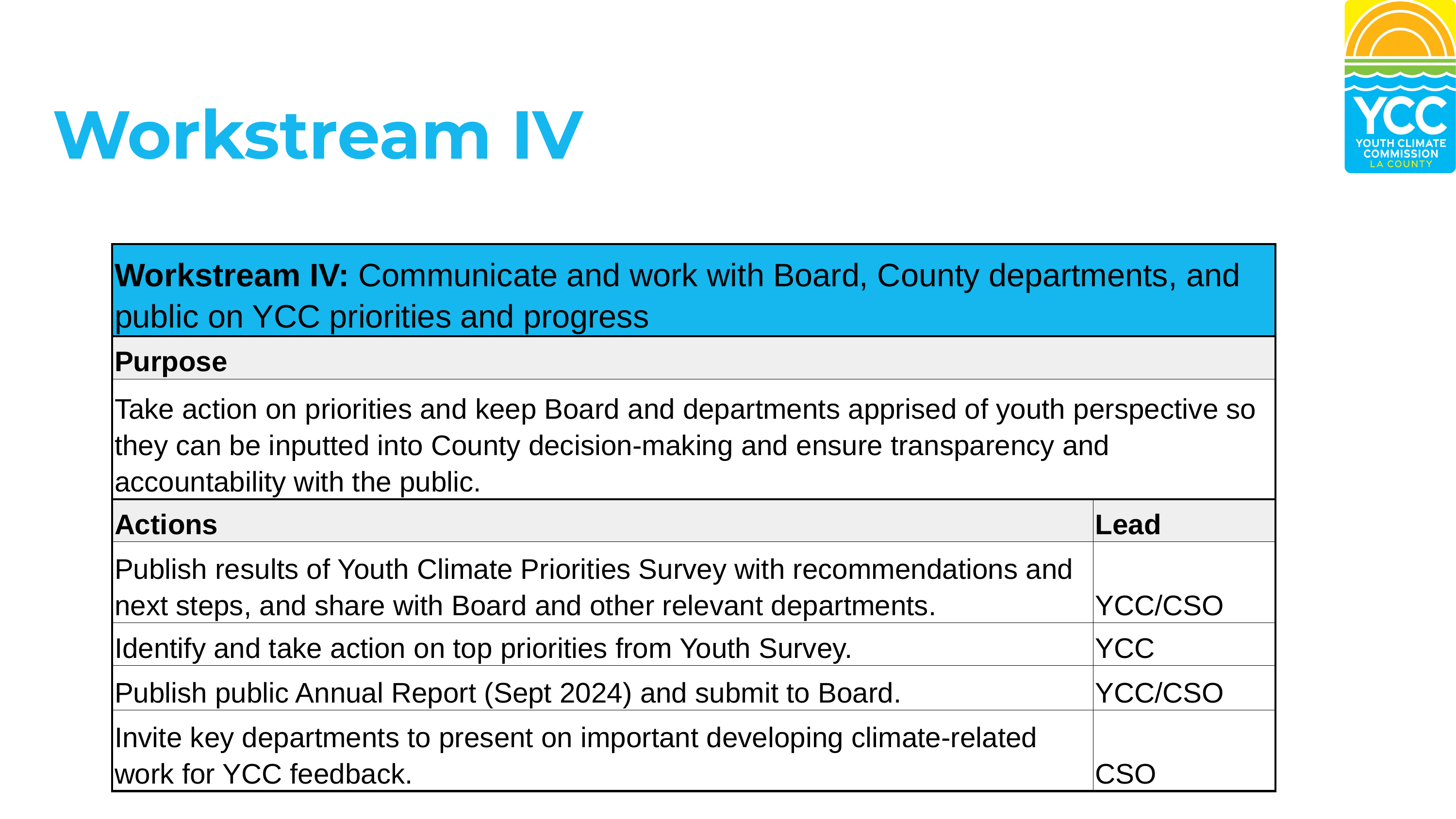

Workstream IV

| Workstream IV: Communicate and work with Board, County departments, and public on YCC priorities and progress |  |
| --- | --- |
| Purpose |  |
| Take action on priorities and keep Board and departments apprised of youth perspective so they can be inputted into County decision-making and ensure transparency and accountability with the public. |  |
| Actions | Lead |
| Publish results of Youth Climate Priorities Survey with recommendations and next steps, and share with Board and other relevant departments. | YCC/CSO |
| Identify and take action on top priorities from Youth Survey. | YCC |
| Publish public Annual Report (Sept 2024) and submit to Board. | YCC/CSO |
| Invite key departments to present on important developing climate-related work for YCC feedback. | CSO |